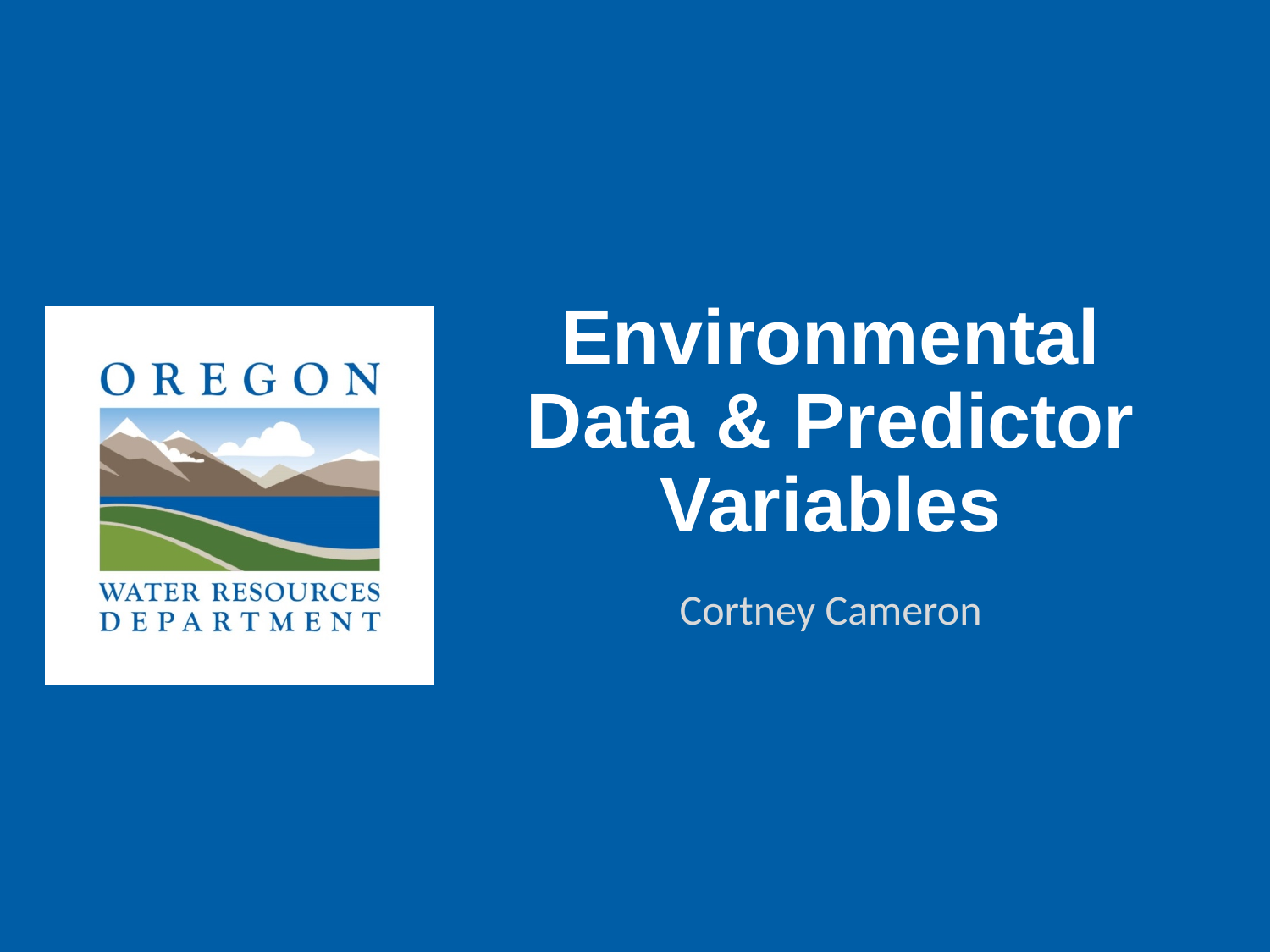

# Environmental Data & Predictor Variables
Cortney Cameron